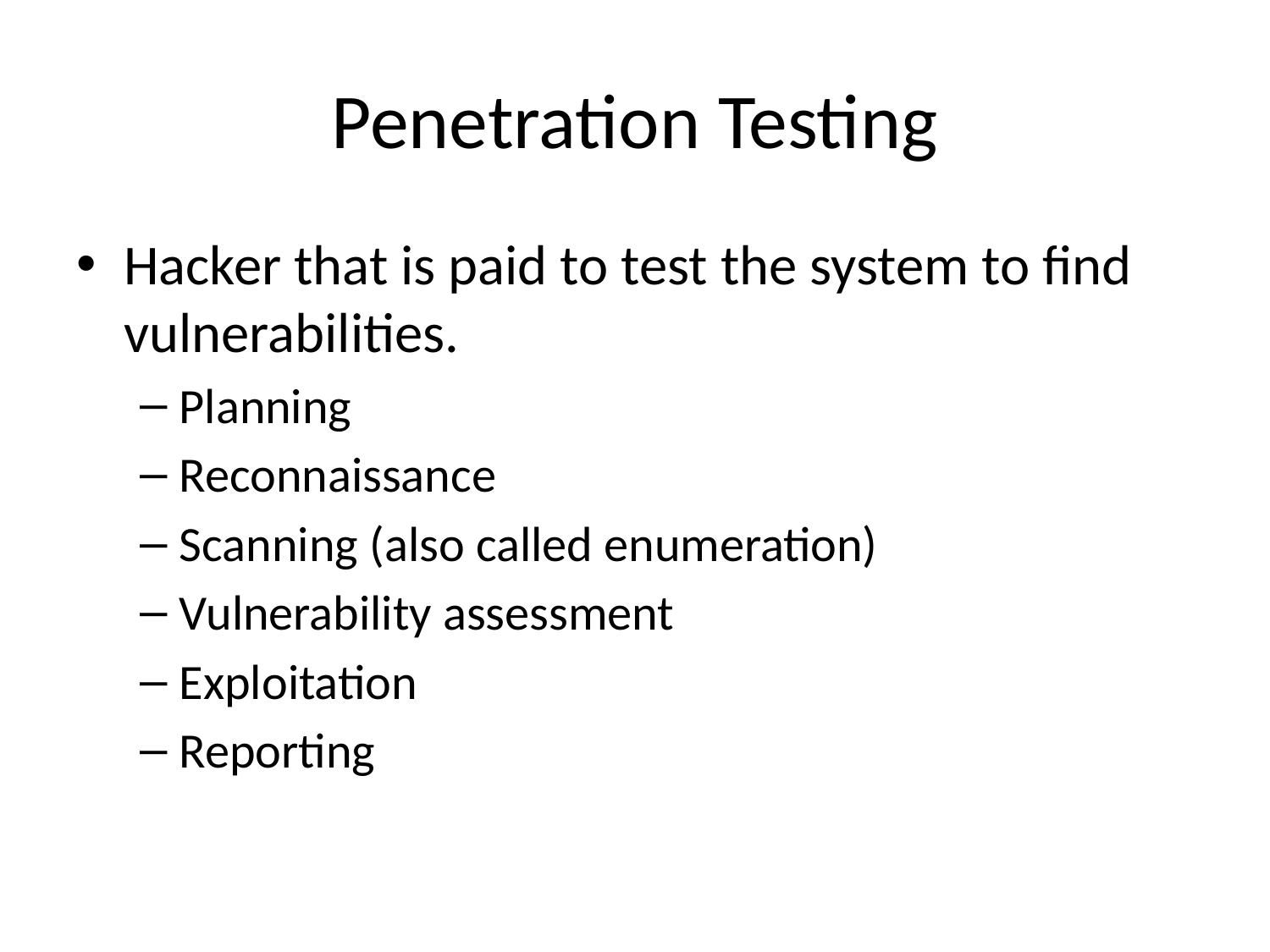

# Penetration Testing
Hacker that is paid to test the system to find vulnerabilities.
Planning
Reconnaissance
Scanning (also called enumeration)
Vulnerability assessment
Exploitation
Reporting